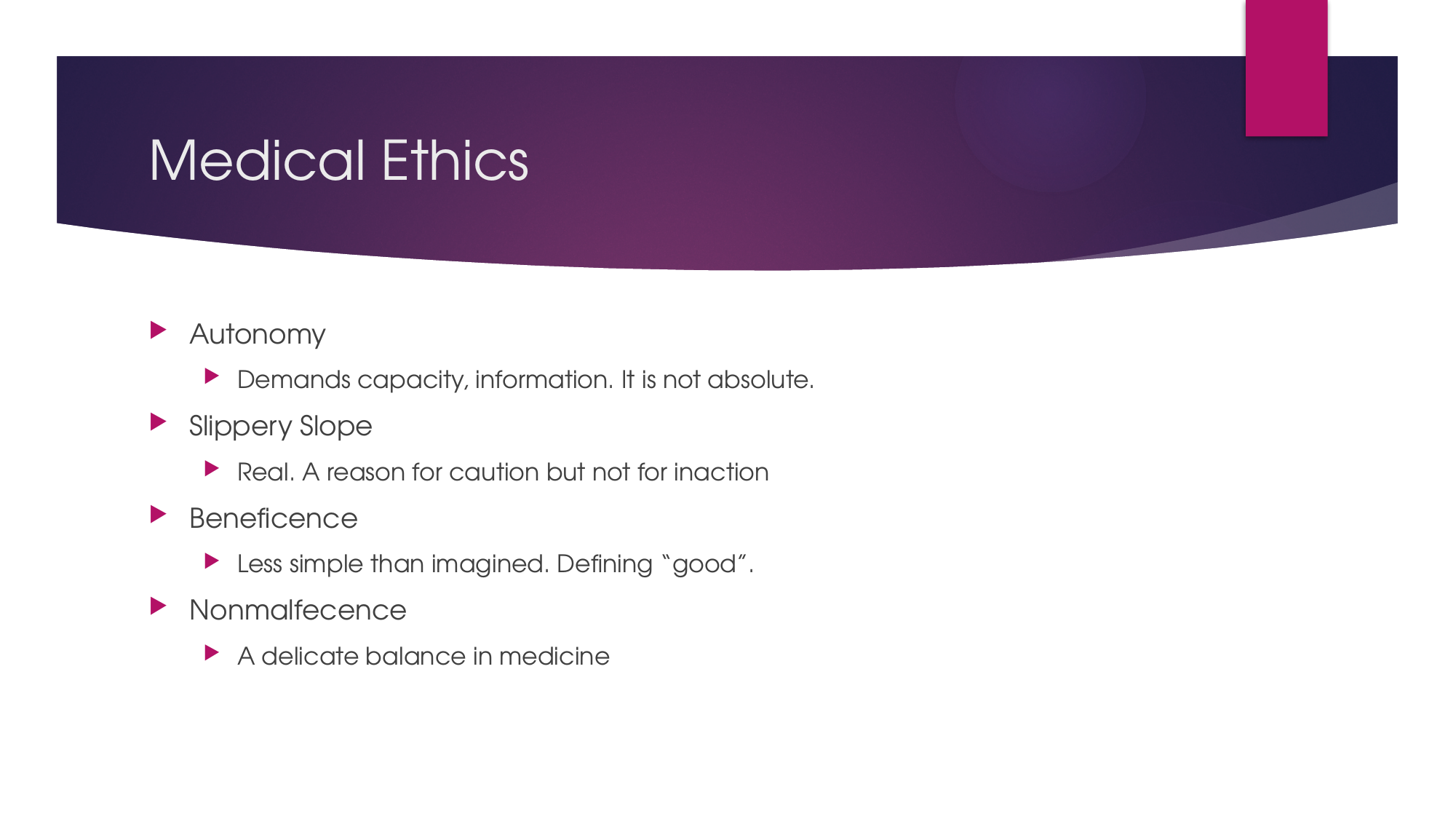

# Medical Ethics
Autonomy
Demands capacity, information. It is not absolute.
Slippery Slope
Real. A reason for caution but not for inaction
Beneficence
Less simple than imagined. Defining “good”.
Nonmalfecence
A delicate balance in medicine